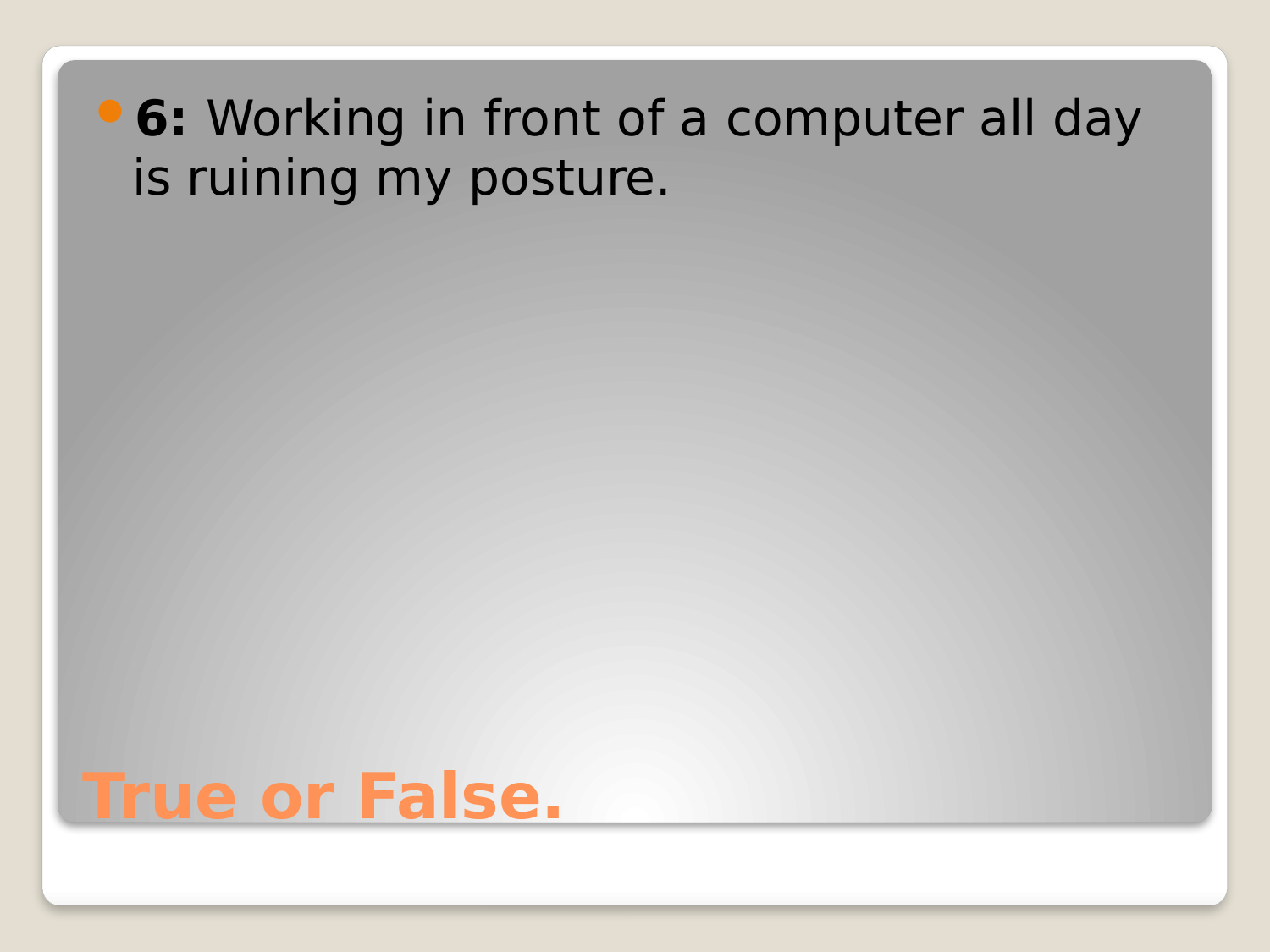

6: Working in front of a computer all day is ruining my posture.
# True or False.